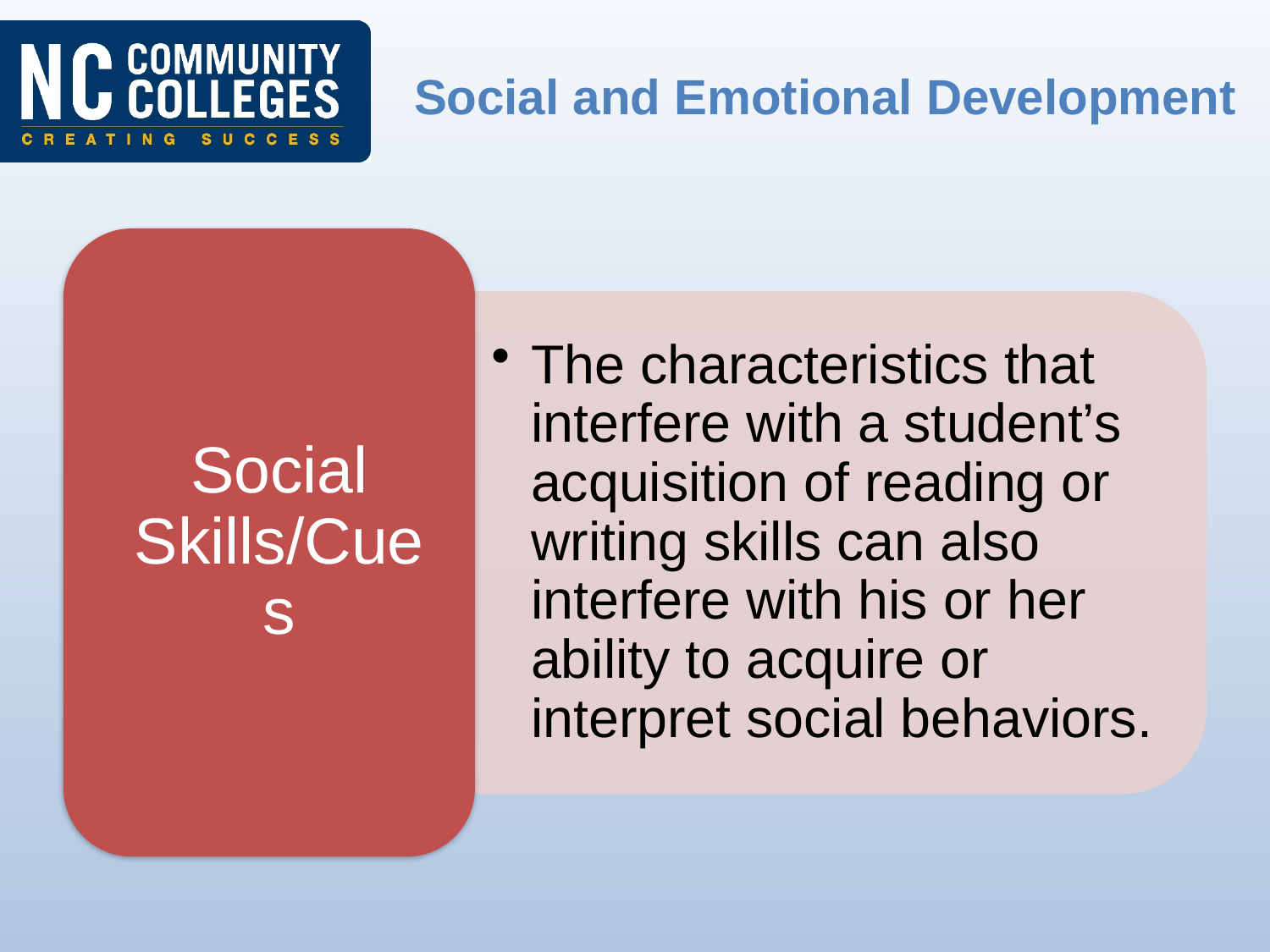

# Social and Emotional Development
The characteristics that interfere with a student’s acquisition of reading or writing skills can also interfere with his or her ability to acquire or interpret social behaviors.
Social Skills/Cues